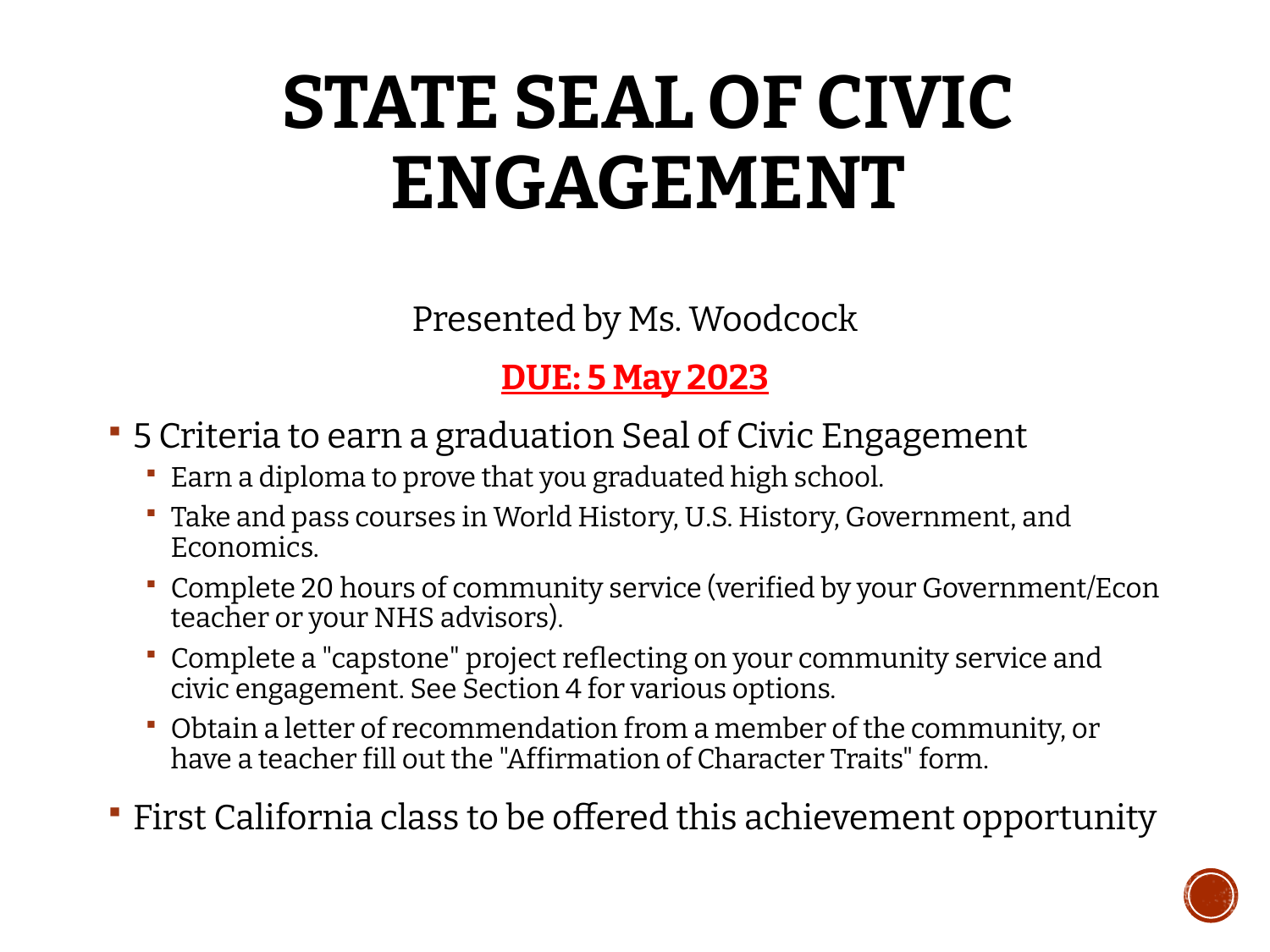

# State Seal of Civic Engagement
Presented by Ms. Woodcock
DUE: 5 May 2023
5 Criteria to earn a graduation Seal of Civic Engagement
Earn a diploma to prove that you graduated high school.
Take and pass courses in World History, U.S. History, Government, and Economics.
Complete 20 hours of community service (verified by your Government/Econ teacher or your NHS advisors).
Complete a "capstone" project reflecting on your community service and civic engagement. See Section 4 for various options.
Obtain a letter of recommendation from a member of the community, or have a teacher fill out the "Affirmation of Character Traits" form.
First California class to be offered this achievement opportunity